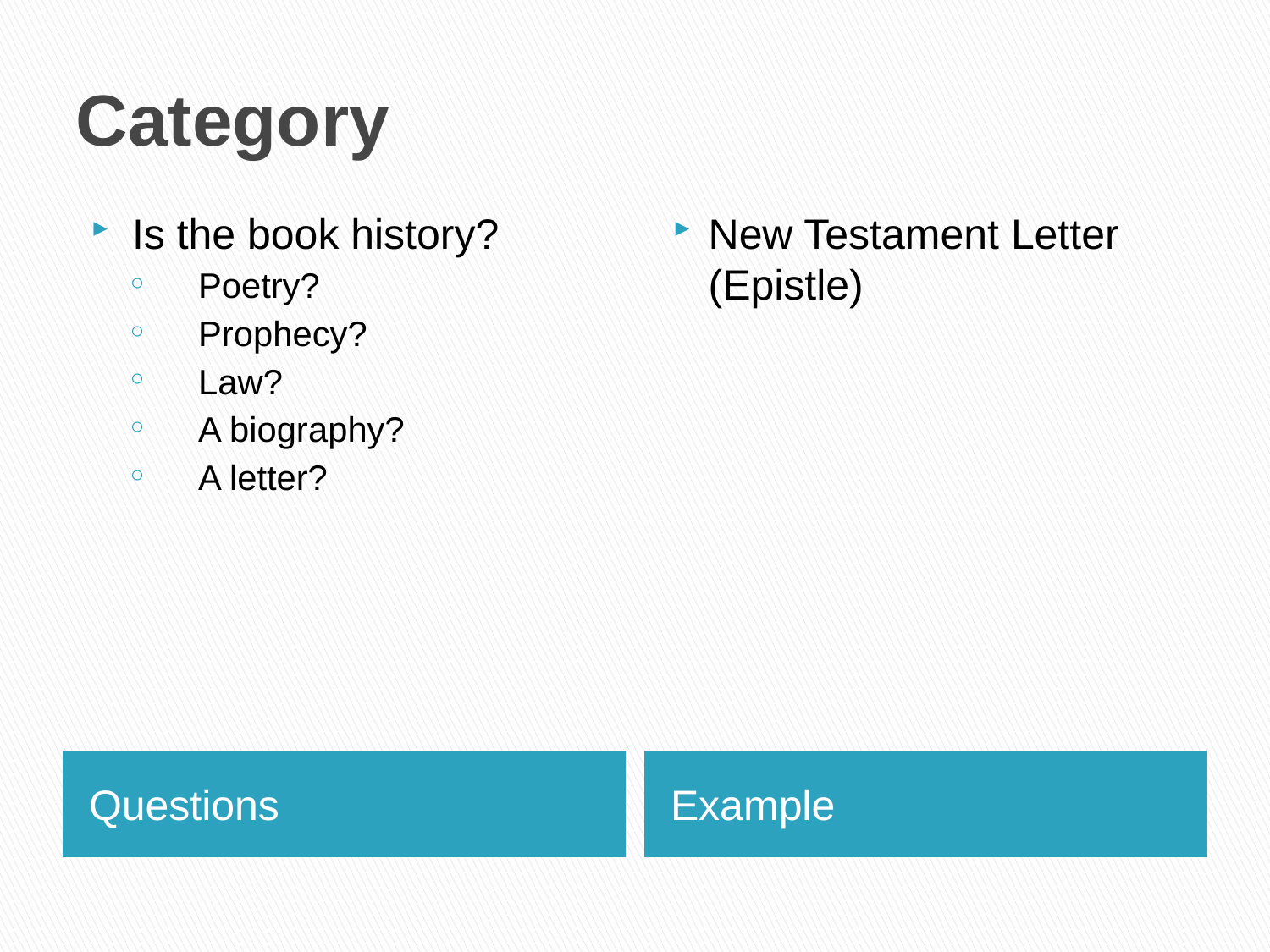

# Category
Is the book history?
Poetry?
Prophecy?
Law?
A biography?
A letter?
New Testament Letter (Epistle)
Questions
Example